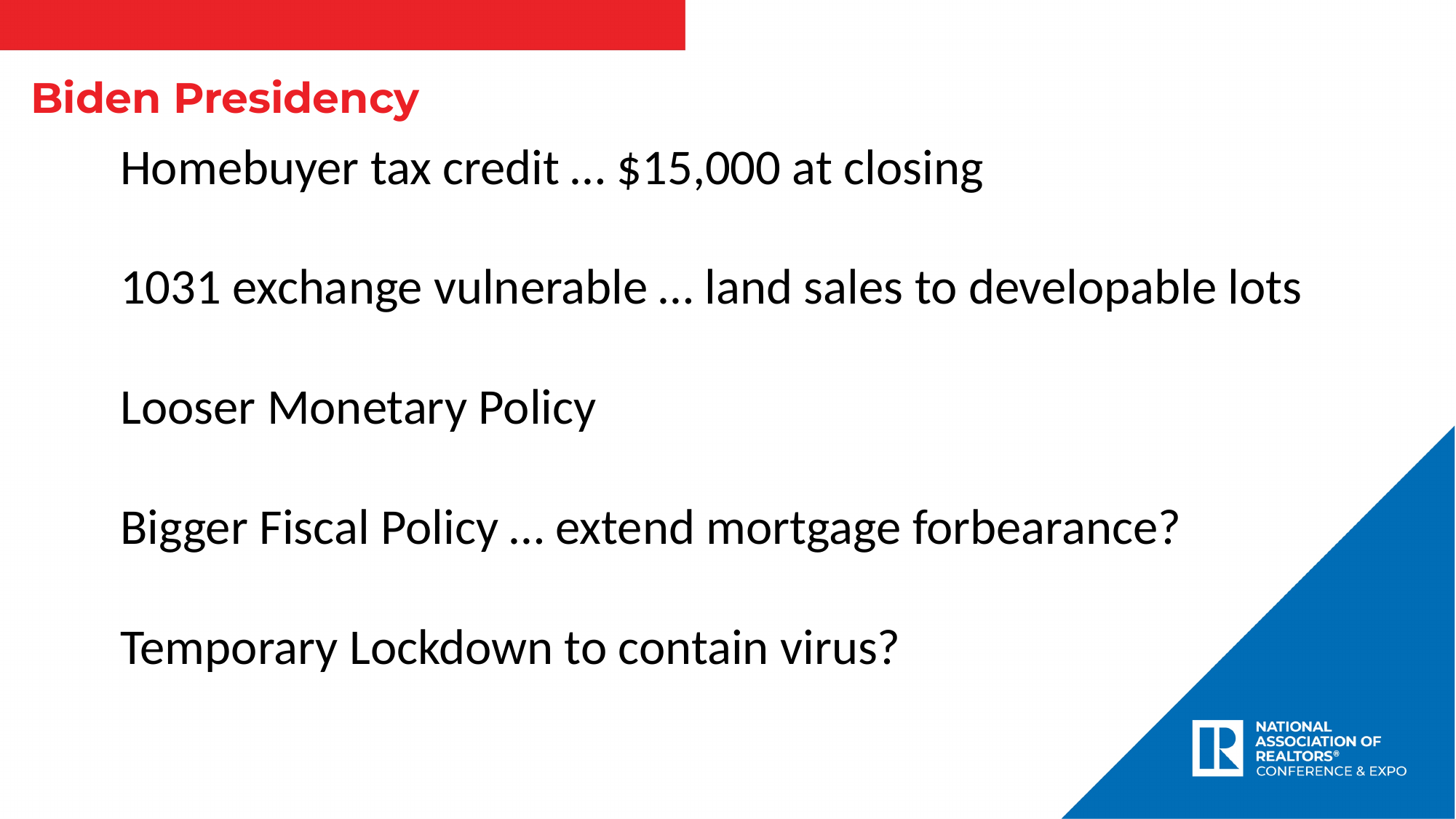

Biden Presidency
Homebuyer tax credit … $15,000 at closing

1031 exchange vulnerable … land sales to developable lots

Looser Monetary Policy

Bigger Fiscal Policy … extend mortgage forbearance?

Temporary Lockdown to contain virus?